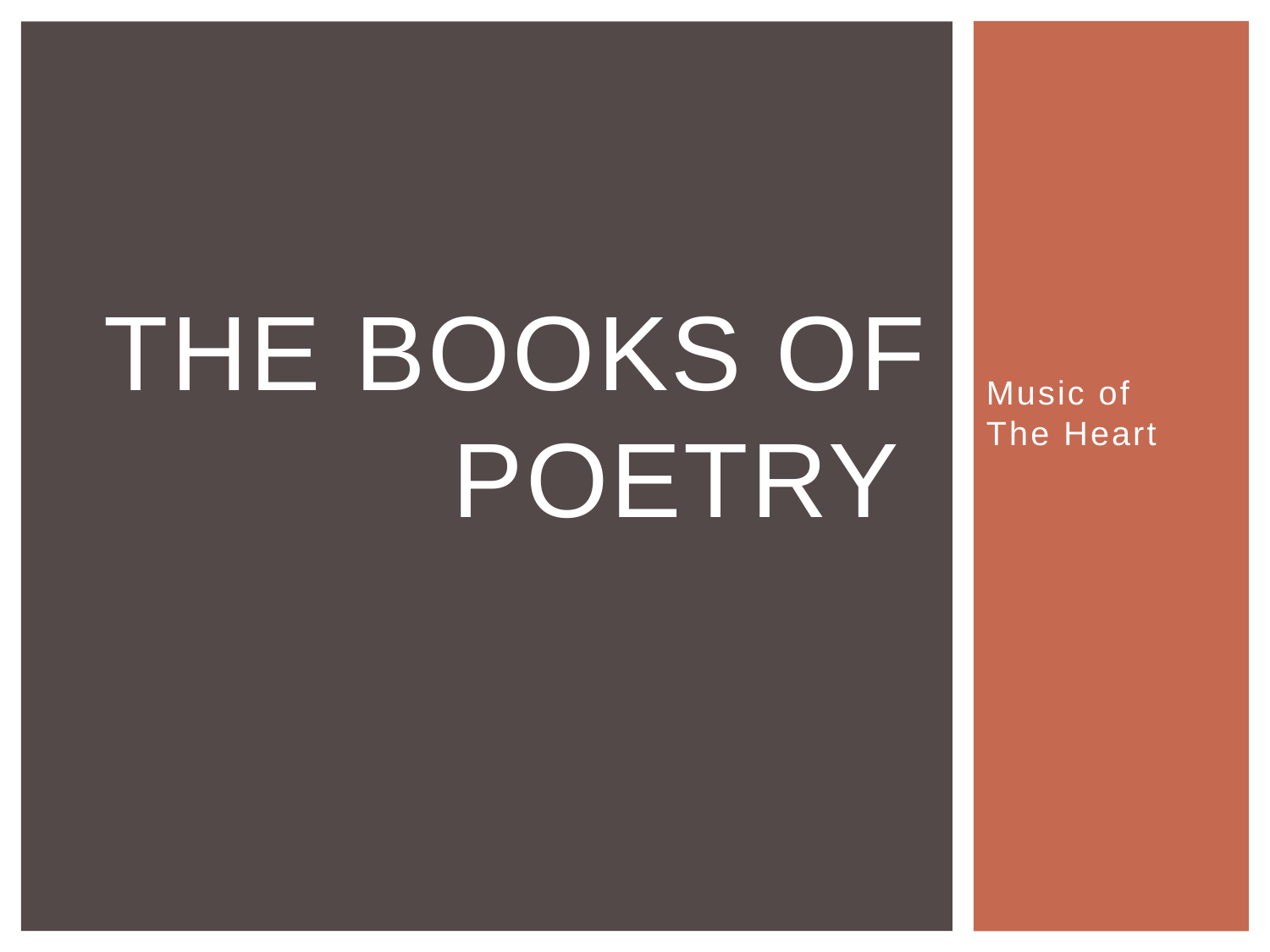

# The Books of poetry
Music of     The Heart